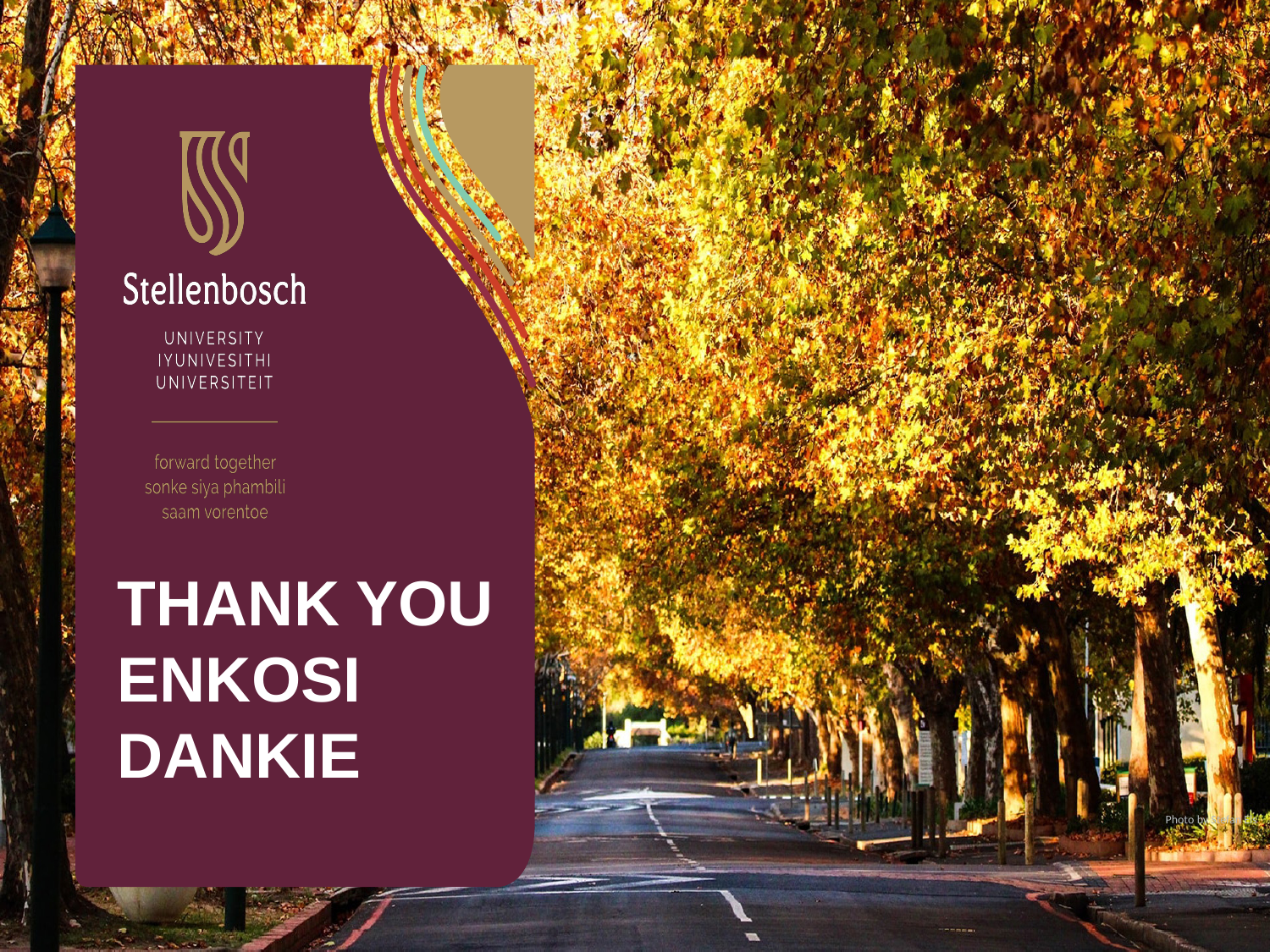

THANK YOU
ENKOSI
DANKIE

Photo by Stefan Els